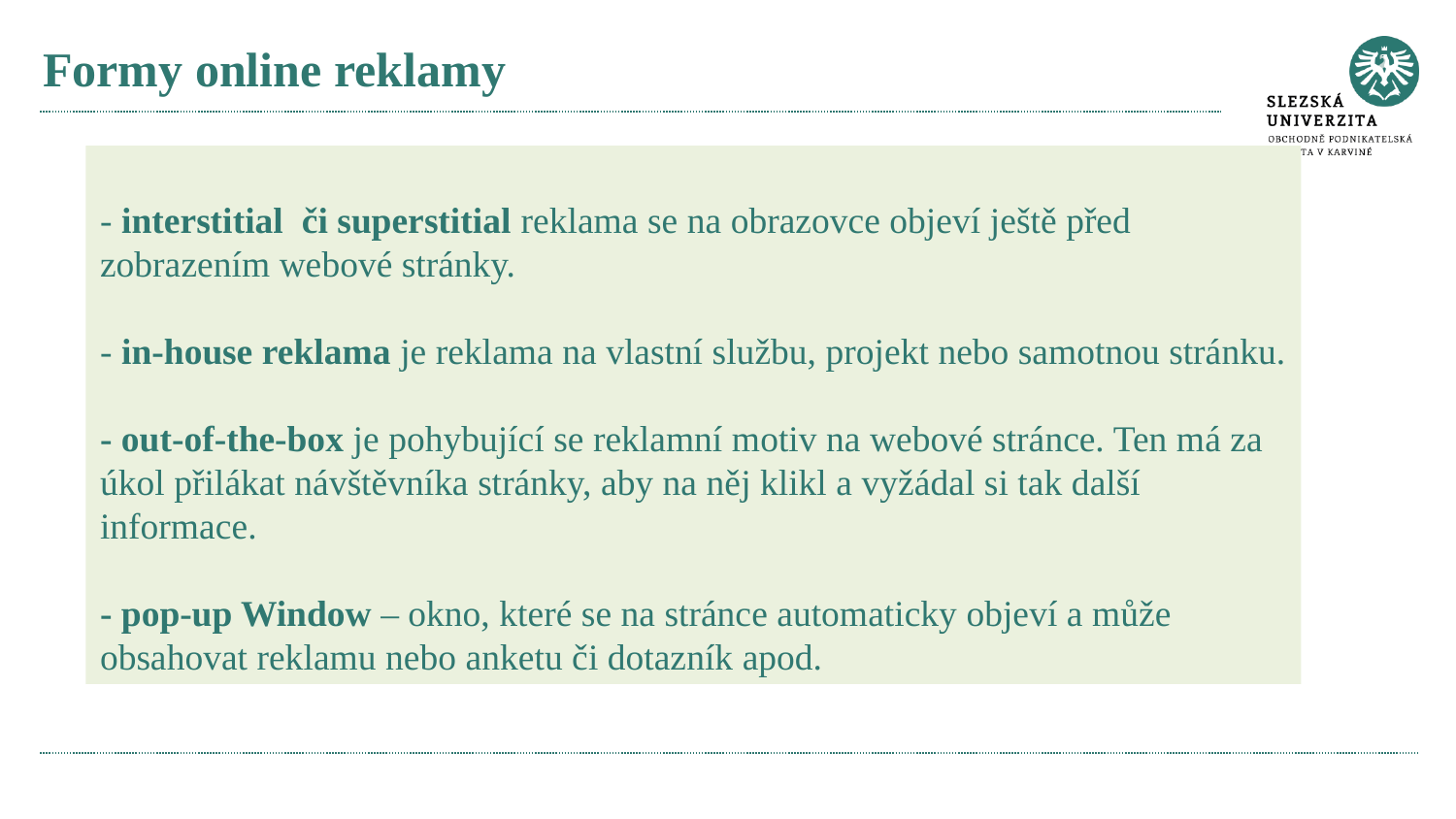

# Formy online reklamy

- interstitial  či superstitial reklama se na obrazovce objeví ještě před zobrazením webové stránky.

- in-house reklama je reklama na vlastní službu, projekt nebo samotnou stránku.

- out-of-the-box je pohybující se reklamní motiv na webové stránce. Ten má za úkol přilákat návštěvníka stránky, aby na něj klikl a vyžádal si tak další informace.

- pop-up Window – okno, které se na stránce automaticky objeví a může obsahovat reklamu nebo anketu či dotazník apod.